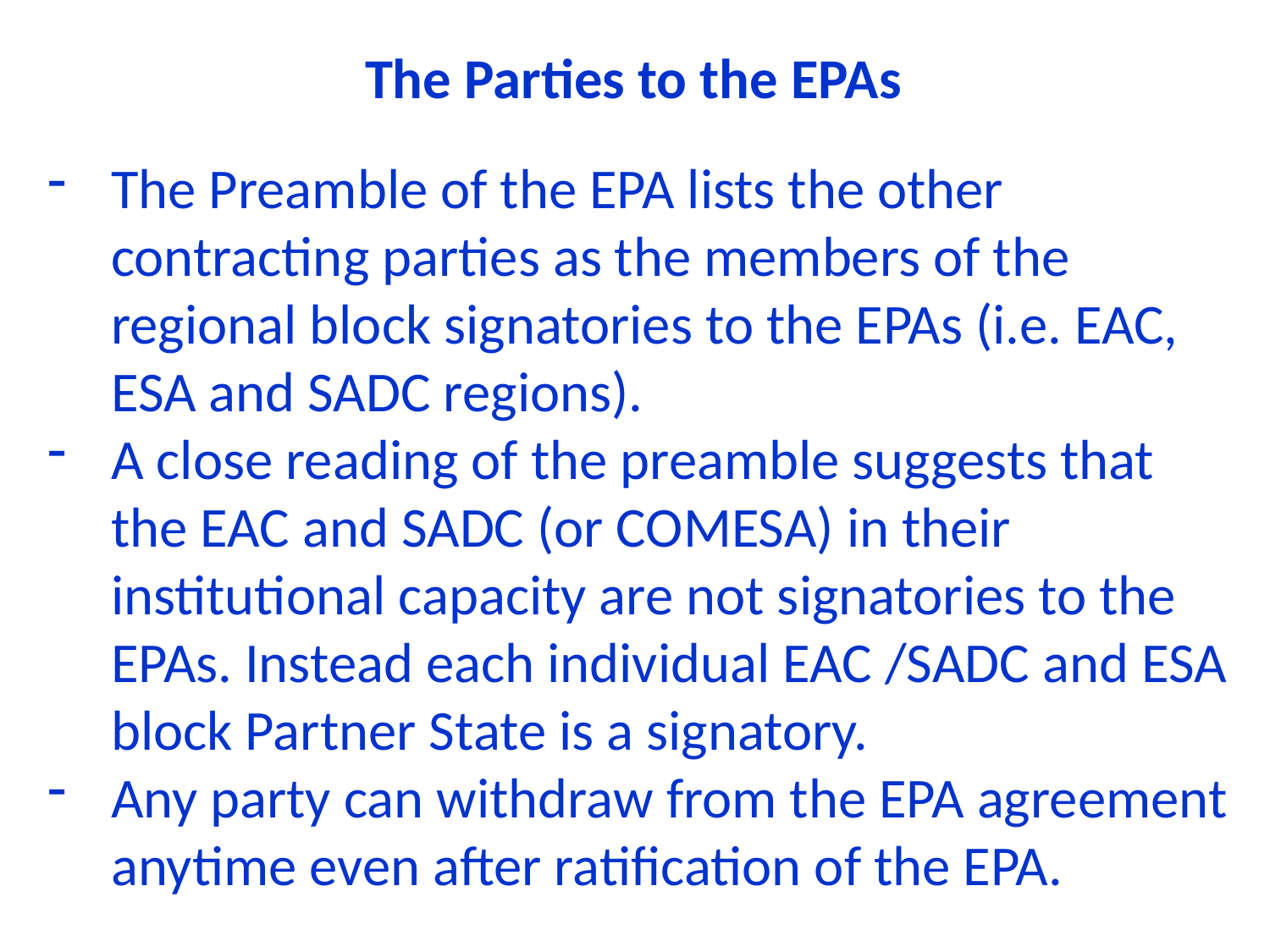

The Parties to the EPAs
The Preamble of the EPA lists the other contracting parties as the members of the regional block signatories to the EPAs (i.e. EAC, ESA and SADC regions).
A close reading of the preamble suggests that the EAC and SADC (or COMESA) in their institutional capacity are not signatories to the EPAs. Instead each individual EAC /SADC and ESA block Partner State is a signatory.
Any party can withdraw from the EPA agreement anytime even after ratification of the EPA.